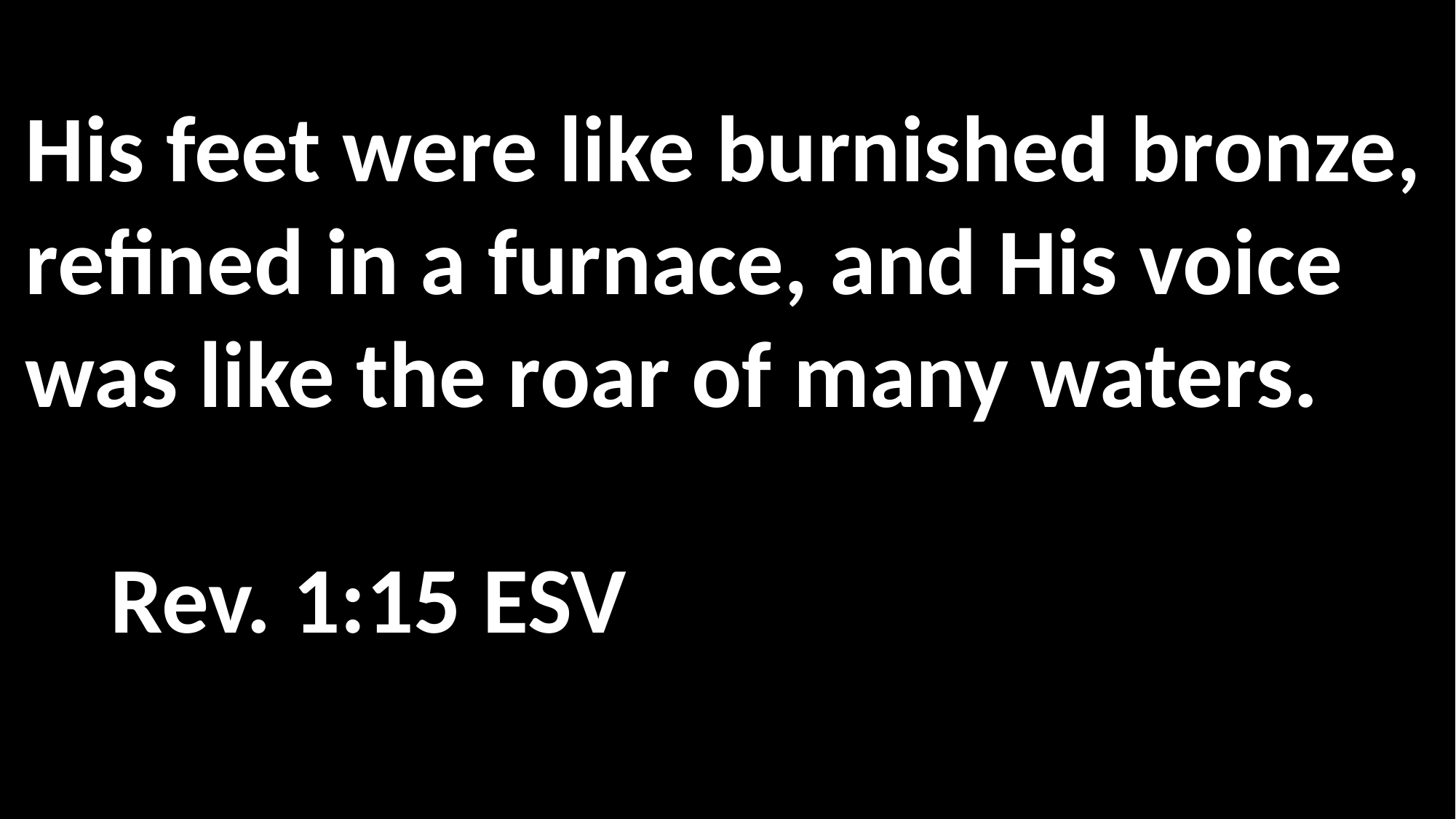

His feet were like burnished bronze, refined in a furnace, and His voice was like the roar of many waters. 													          Rev. 1:15 ESV